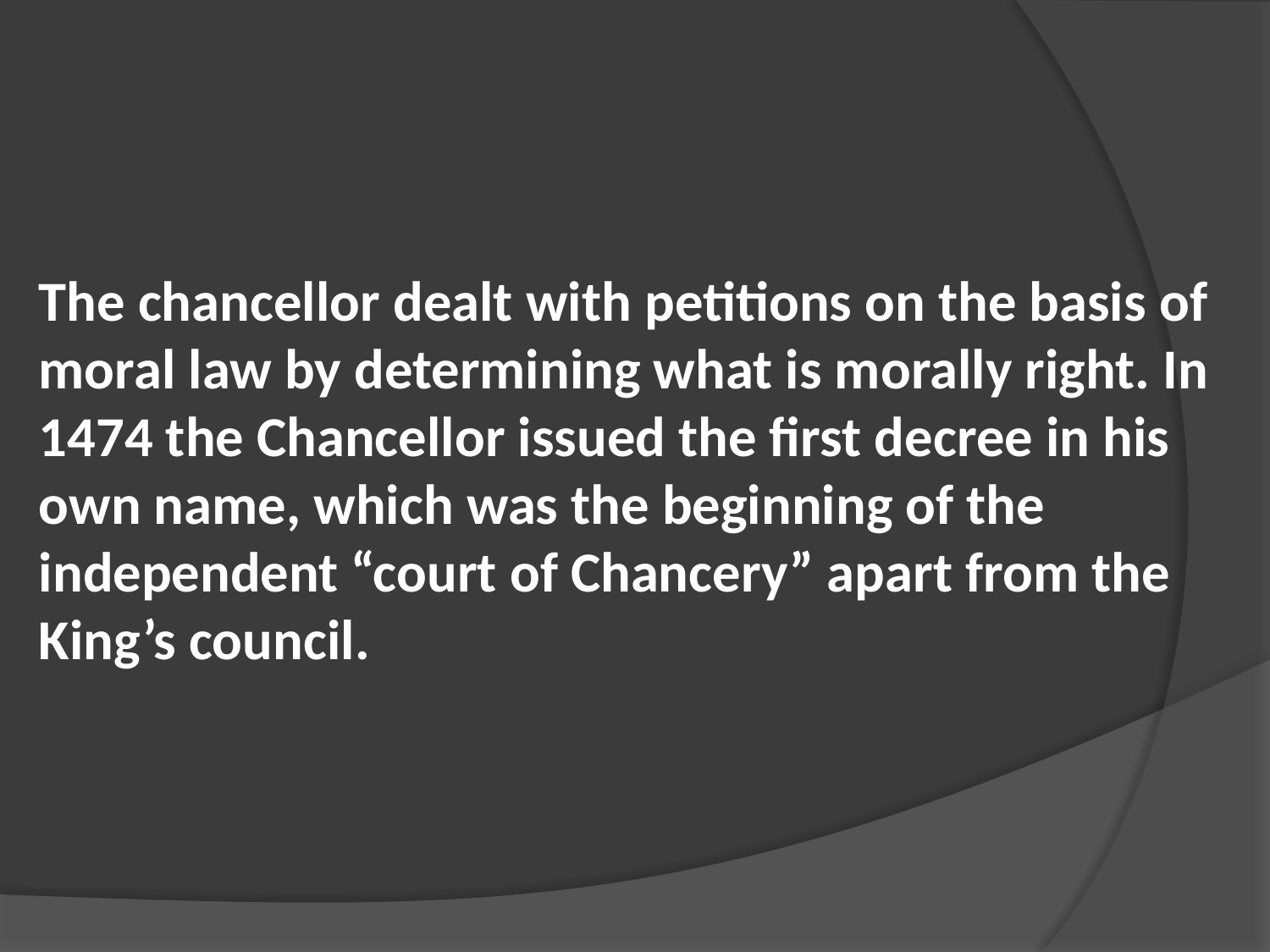

The chancellor dealt with petitions on the basis of moral law by determining what is morally right. In 1474 the Chancellor issued the first decree in his own name, which was the beginning of the independent “court of Chancery” apart from the King’s council.